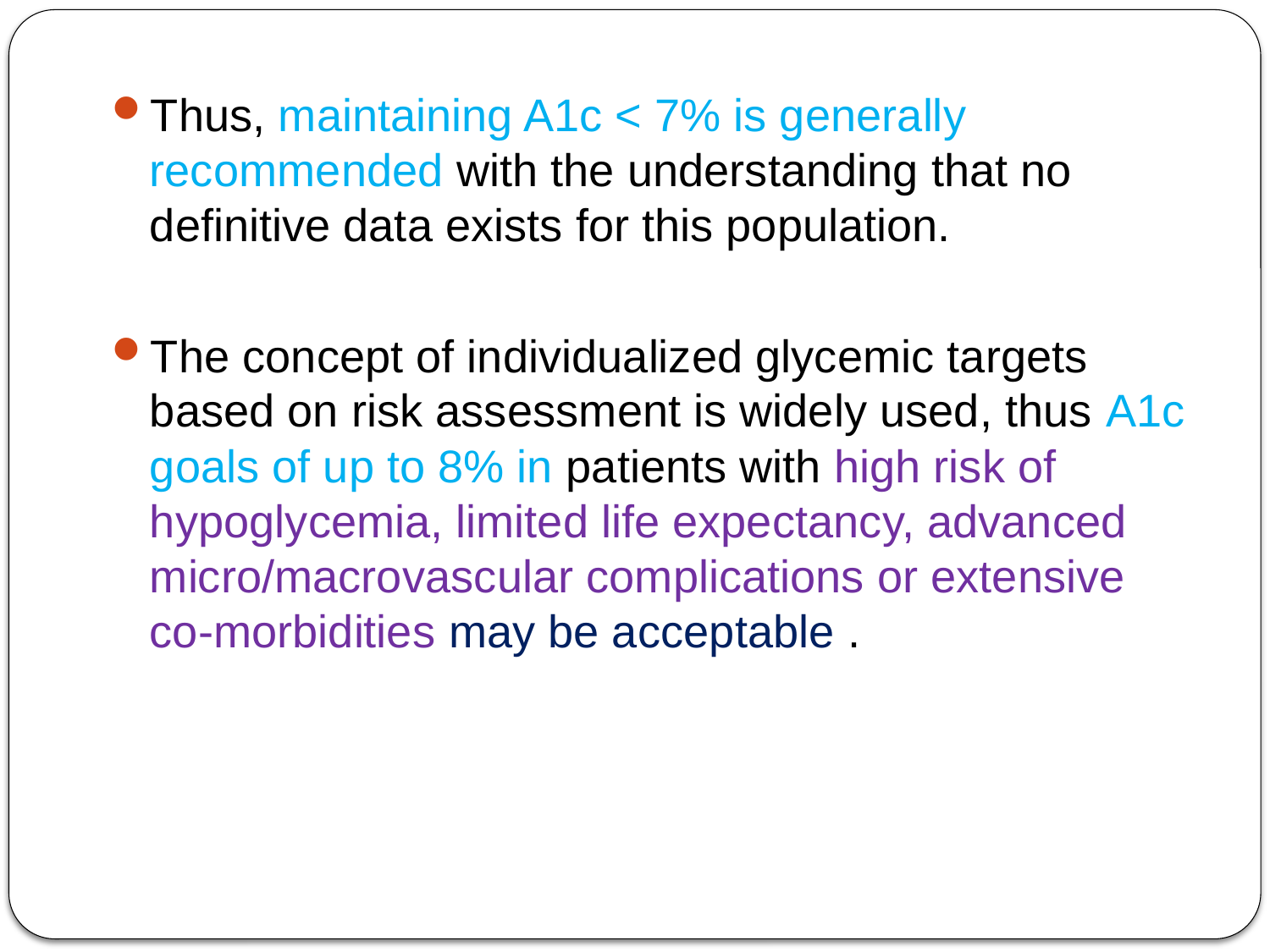

Thus, maintaining A1c < 7% is generally recommended with the understanding that no definitive data exists for this population.

The concept of individualized glycemic targets based on risk assessment is widely used, thus A1c goals of up to 8% in patients with high risk of hypoglycemia, limited life expectancy, advanced micro/macrovascular complications or extensive co-morbidities may be acceptable .